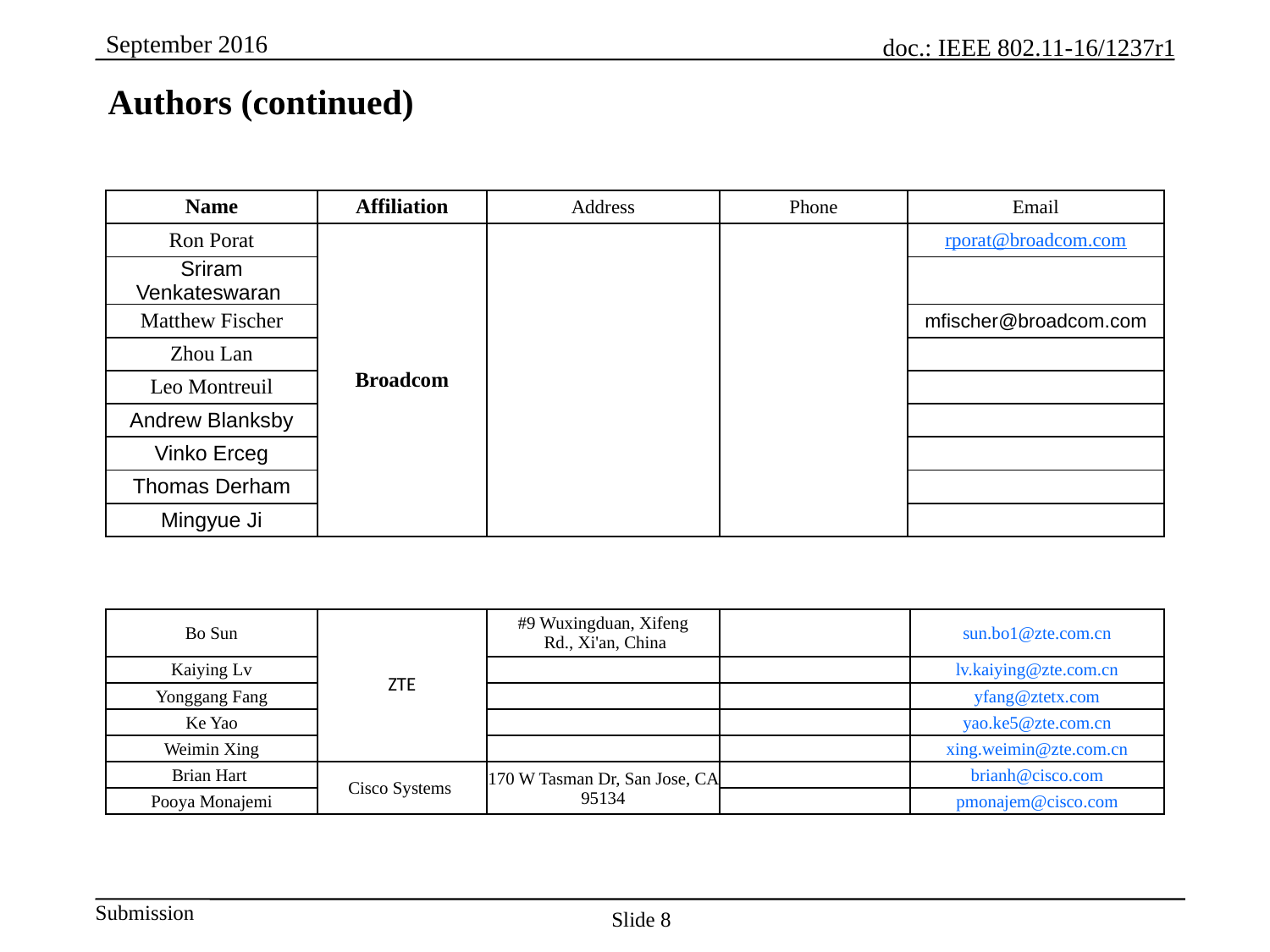

# Authors (continued)
| Name | Affiliation | Address | Phone | Email |
| --- | --- | --- | --- | --- |
| Ron Porat | Broadcom |  |  | rporat@broadcom.com |
| Sriram Venkateswaran |  |  |  |  |
| Matthew Fischer |  |  |  | mfischer@broadcom.com |
| Zhou Lan |  |  |  |  |
| Leo Montreuil |  |  |  |  |
| Andrew Blanksby |  |  |  |  |
| Vinko Erceg |  |  |  |  |
| Thomas Derham |  |  |  |  |
| Mingyue Ji |  |  |  |  |
| Bo Sun | ZTE | #9 Wuxingduan, Xifeng Rd., Xi'an, China |  | sun.bo1@zte.com.cn |
| --- | --- | --- | --- | --- |
| Kaiying Lv |  |  |  | lv.kaiying@zte.com.cn |
| Yonggang Fang |  |  |  | yfang@ztetx.com |
| Ke Yao |  |  |  | yao.ke5@zte.com.cn |
| Weimin Xing |  |  |  | xing.weimin@zte.com.cn |
| Brian Hart | Cisco Systems | 170 W Tasman Dr, San Jose, CA 95134 |  | brianh@cisco.com |
| Pooya Monajemi |  |  |  | pmonajem@cisco.com |
Slide 8